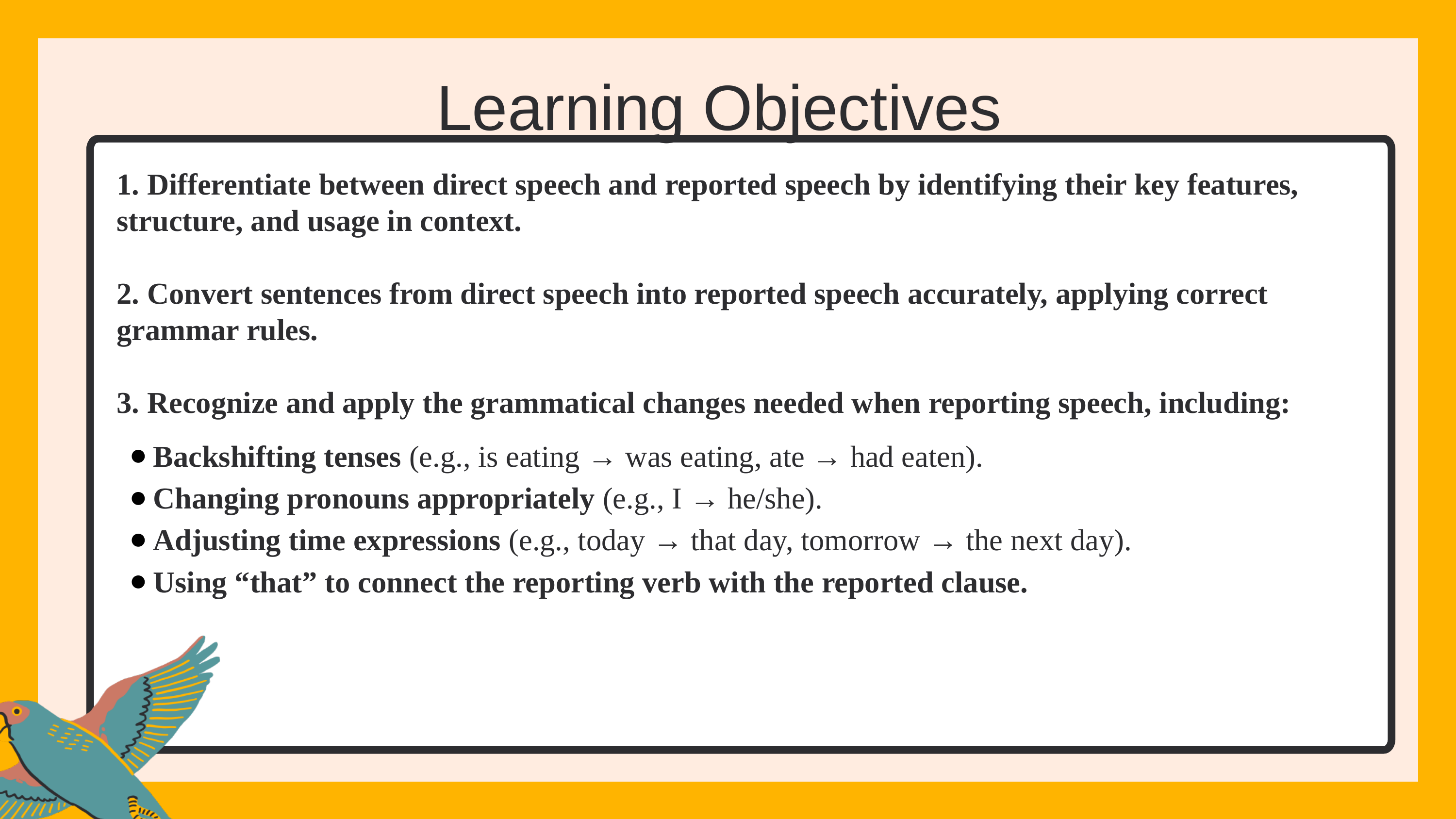

Learning Objectives

1. Differentiate between direct speech and reported speech by identifying their key features, structure, and usage in context.
2. Convert sentences from direct speech into reported speech accurately, applying correct grammar rules.

3. Recognize and apply the grammatical changes needed when reporting speech, including:
Backshifting tenses (e.g., is eating → was eating, ate → had eaten).
Changing pronouns appropriately (e.g., I → he/she).
Adjusting time expressions (e.g., today → that day, tomorrow → the next day).
Using “that” to connect the reporting verb with the reported clause.